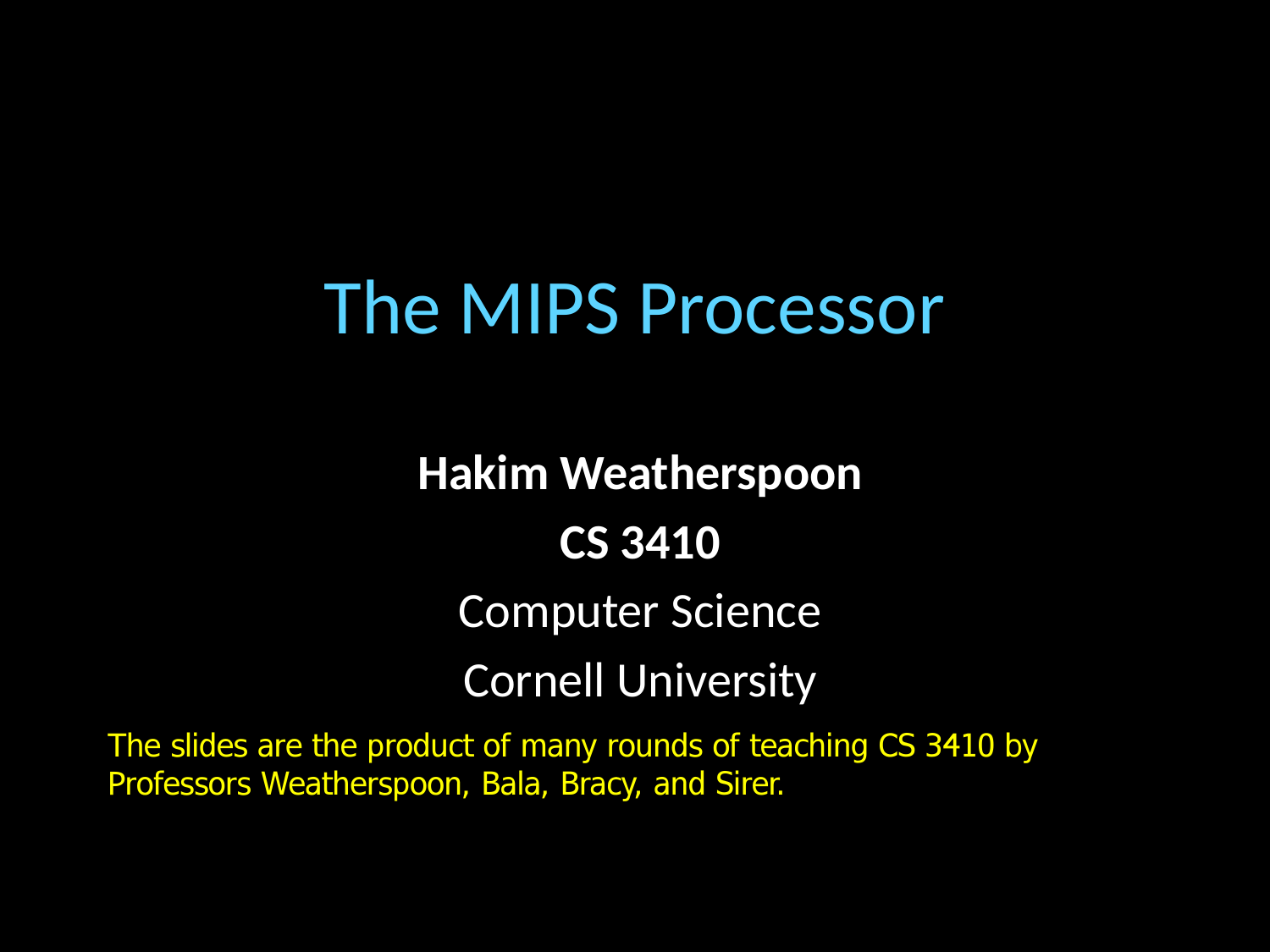

# The MIPS Processor
Hakim Weatherspoon
CS 3410
Computer Science
Cornell University
The slides are the product of many rounds of teaching CS 3410 by Professors Weatherspoon, Bala, Bracy, and Sirer.